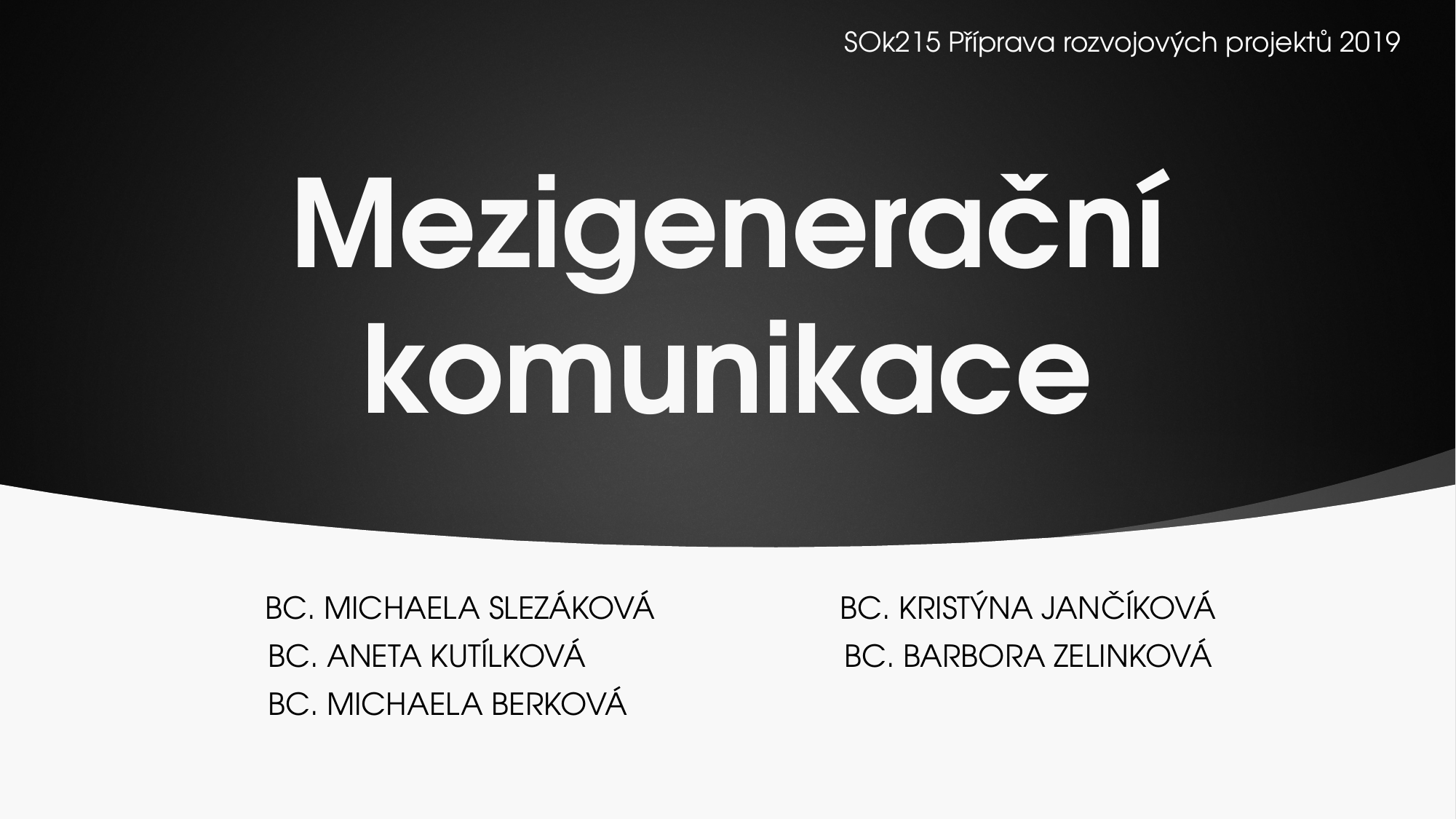

SOk215 Příprava rozvojových projektů 2019
# Mezigenerační komunikace

        Bc. Michaela Slezáková
Bc. Aneta Kutílková
     Bc. Michaela Berková
Bc. Kristýna Jančíková
Bc. Barbora Zelinková